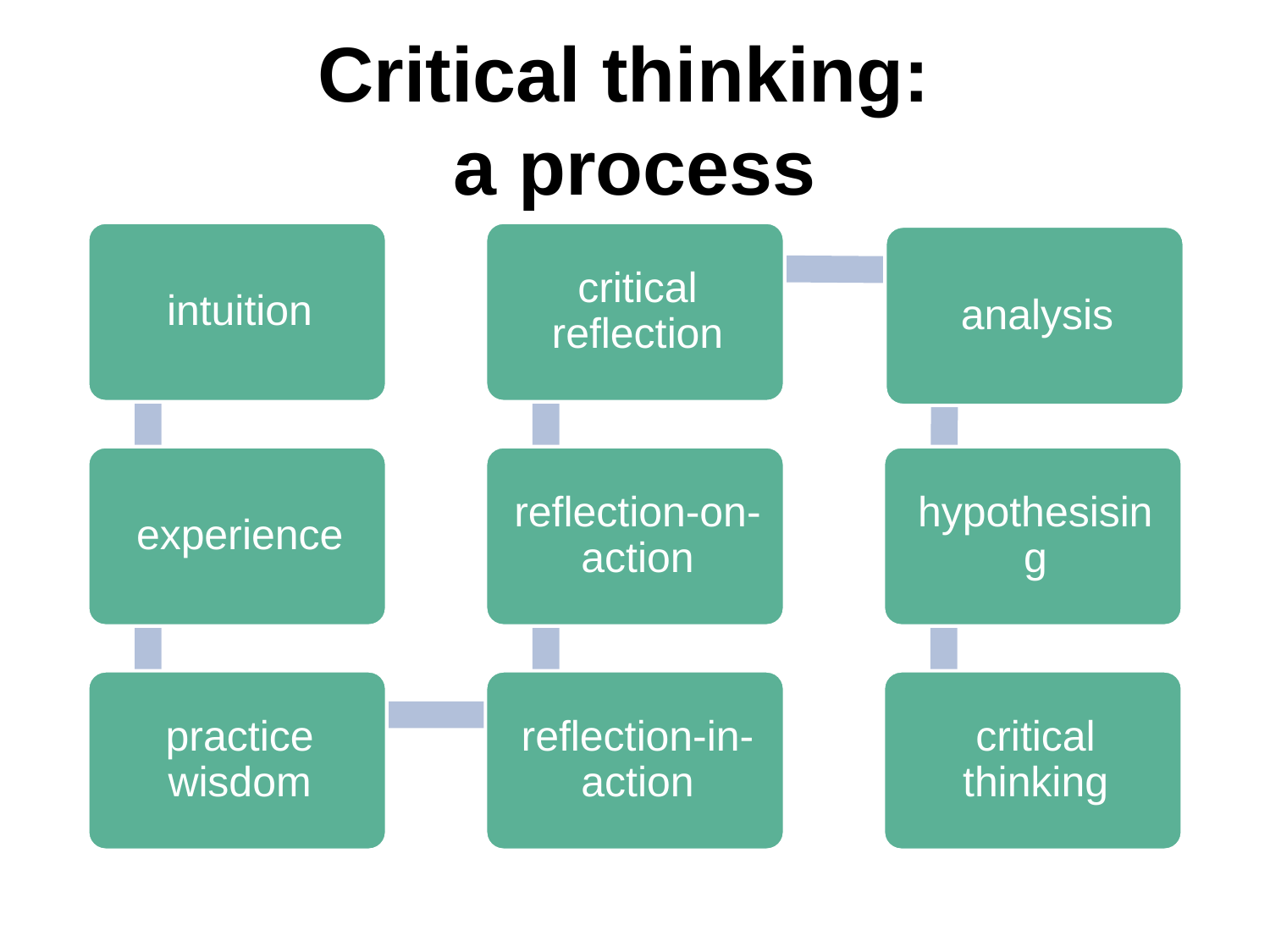

# Critical thinking: a process
intuition
experience
practice wisdom
reflection-in-action
reflection-on-action
critical reflection
analysis
hypothesising
critical thinking